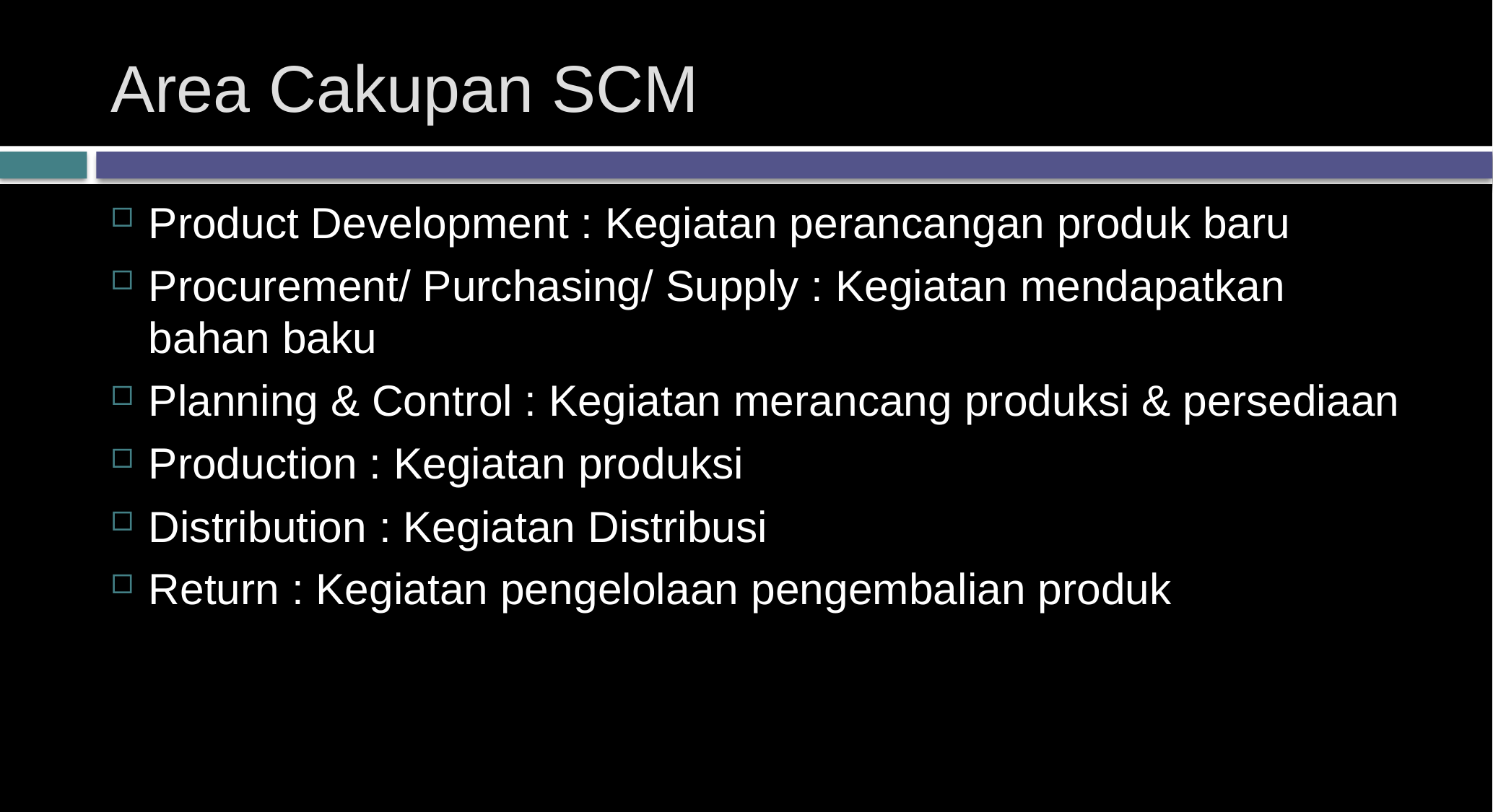

# Area Cakupan SCM
Product Development : Kegiatan perancangan produk baru
Procurement/ Purchasing/ Supply : Kegiatan mendapatkan bahan baku
Planning & Control : Kegiatan merancang produksi & persediaan
Production : Kegiatan produksi
Distribution : Kegiatan Distribusi
Return : Kegiatan pengelolaan pengembalian produk